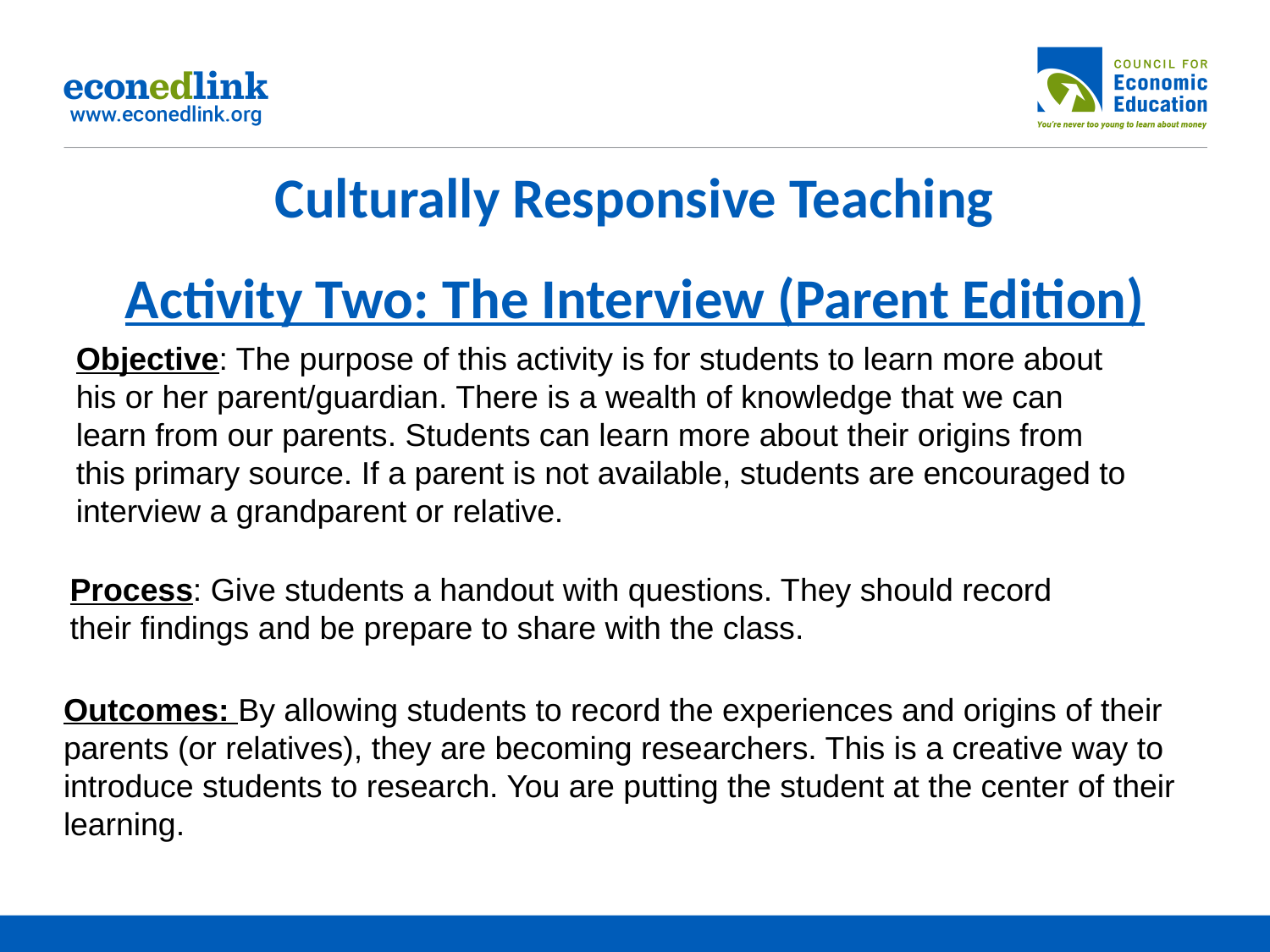

# Culturally Responsive Teaching Activity Two: The Interview (Parent Edition)
Objective: The purpose of this activity is for students to learn more about his or her parent/guardian. There is a wealth of knowledge that we can learn from our parents. Students can learn more about their origins from this primary source. If a parent is not available, students are encouraged to interview a grandparent or relative.
Process: Give students a handout with questions. They should record their findings and be prepare to share with the class.
Outcomes: By allowing students to record the experiences and origins of their parents (or relatives), they are becoming researchers. This is a creative way to introduce students to research. You are putting the student at the center of their learning.